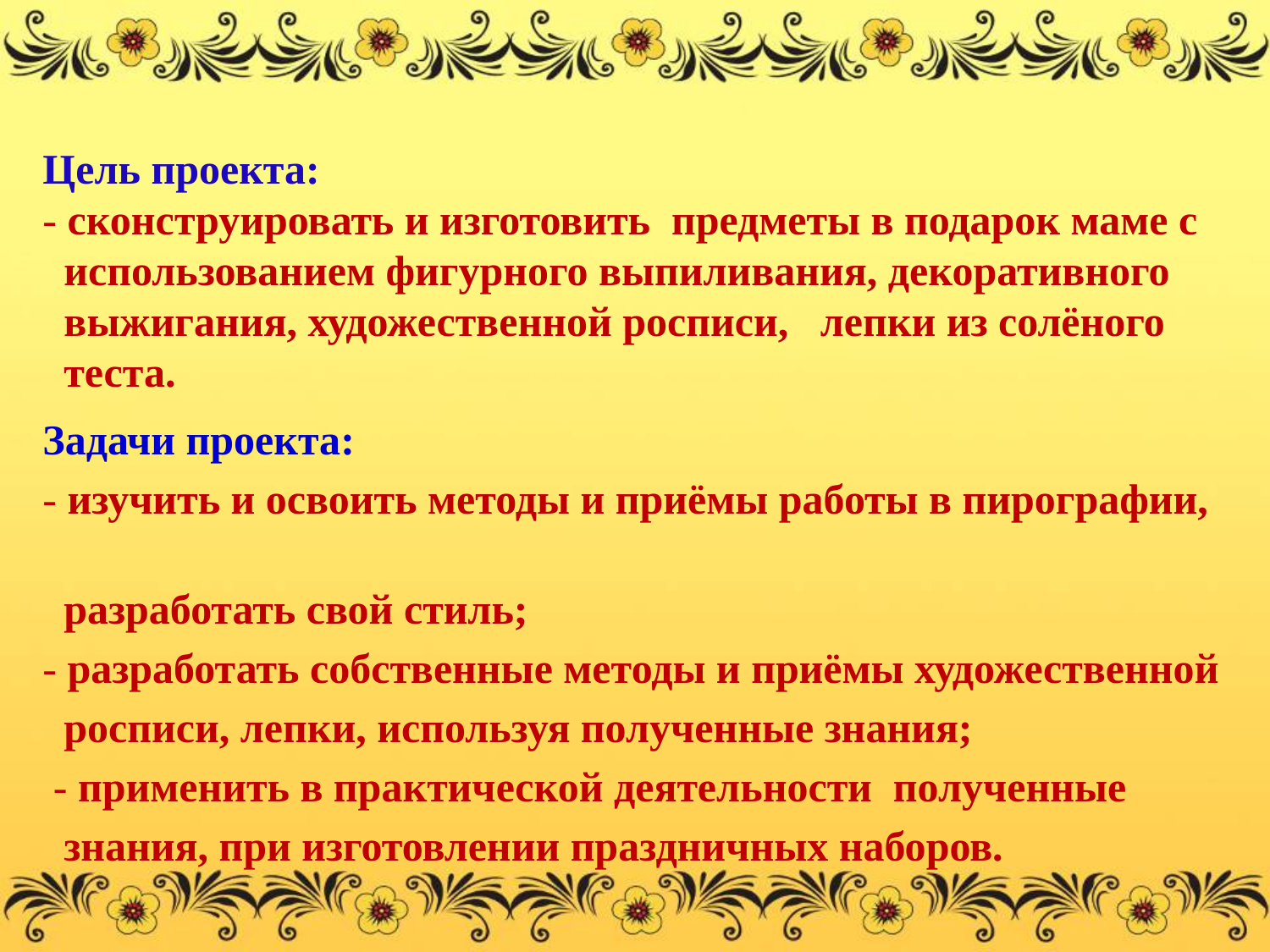

# Цель проекта: - сконструировать и изготовить  предметы в подарок маме с использованием фигурного выпиливания, декоративного выжигания, художественной росписи,   лепки из солёного теста.
Задачи проекта:
- изучить и освоить методы и приёмы работы в пирографии,
  разработать свой стиль;
- разработать собственные методы и приёмы художественной
  росписи, лепки, используя полученные знания;
 - применить в практической деятельности  полученные
  знания, при изготовлении праздничных наборов.